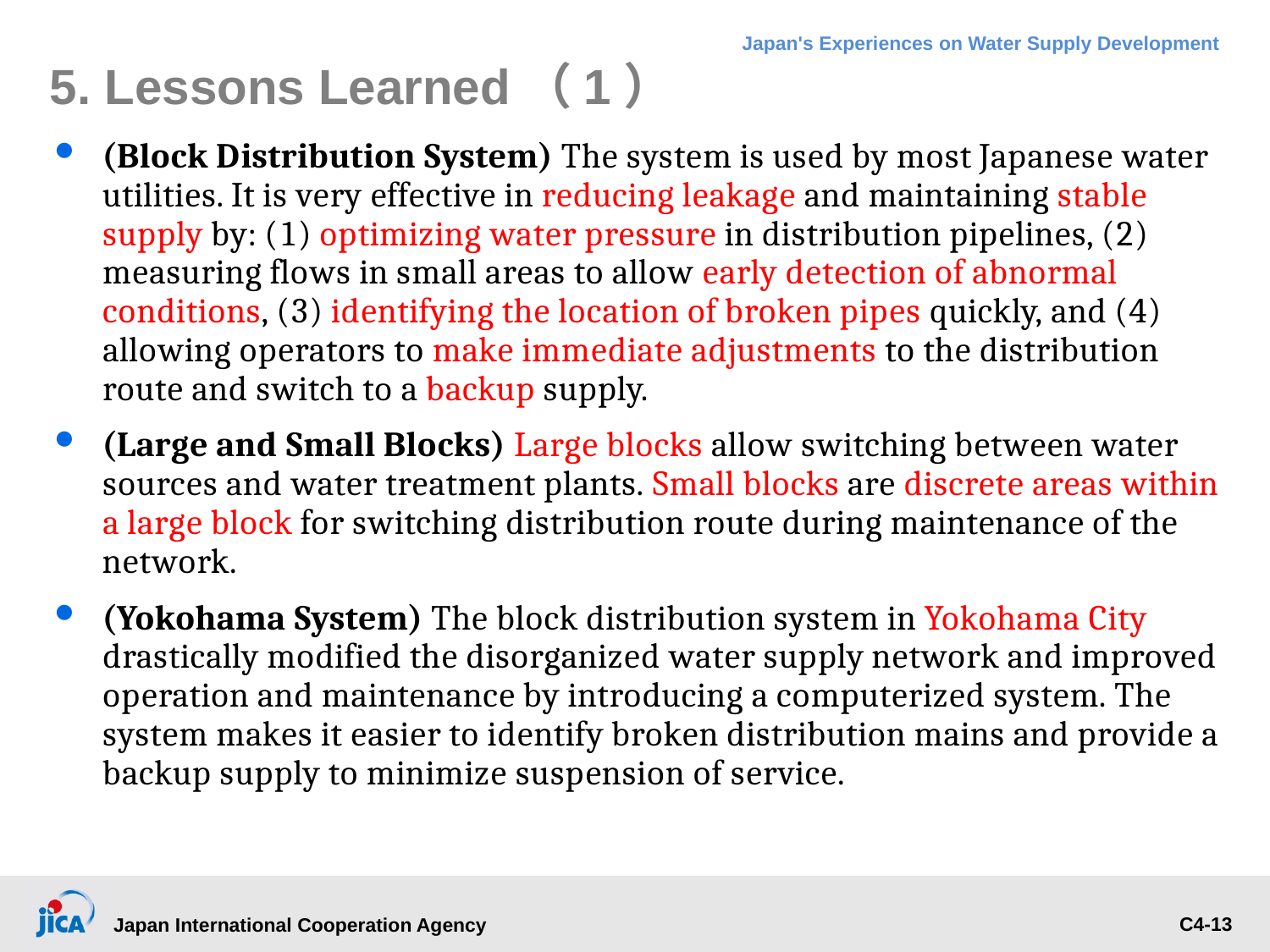

# 5. Lessons Learned（1）
(Block Distribution System) The system is used by most Japanese water utilities. It is very effective in reducing leakage and maintaining stable supply by: (1) optimizing water pressure in distribution pipelines, (2) measuring flows in small areas to allow early detection of abnormal conditions, (3) identifying the location of broken pipes quickly, and (4) allowing operators to make immediate adjustments to the distribution route and switch to a backup supply.
(Large and Small Blocks) Large blocks allow switching between water sources and water treatment plants. Small blocks are discrete areas within a large block for switching distribution route during maintenance of the network.
(Yokohama System) The block distribution system in Yokohama City drastically modified the disorganized water supply network and improved operation and maintenance by introducing a computerized system. The system makes it easier to identify broken distribution mains and provide a backup supply to minimize suspension of service.